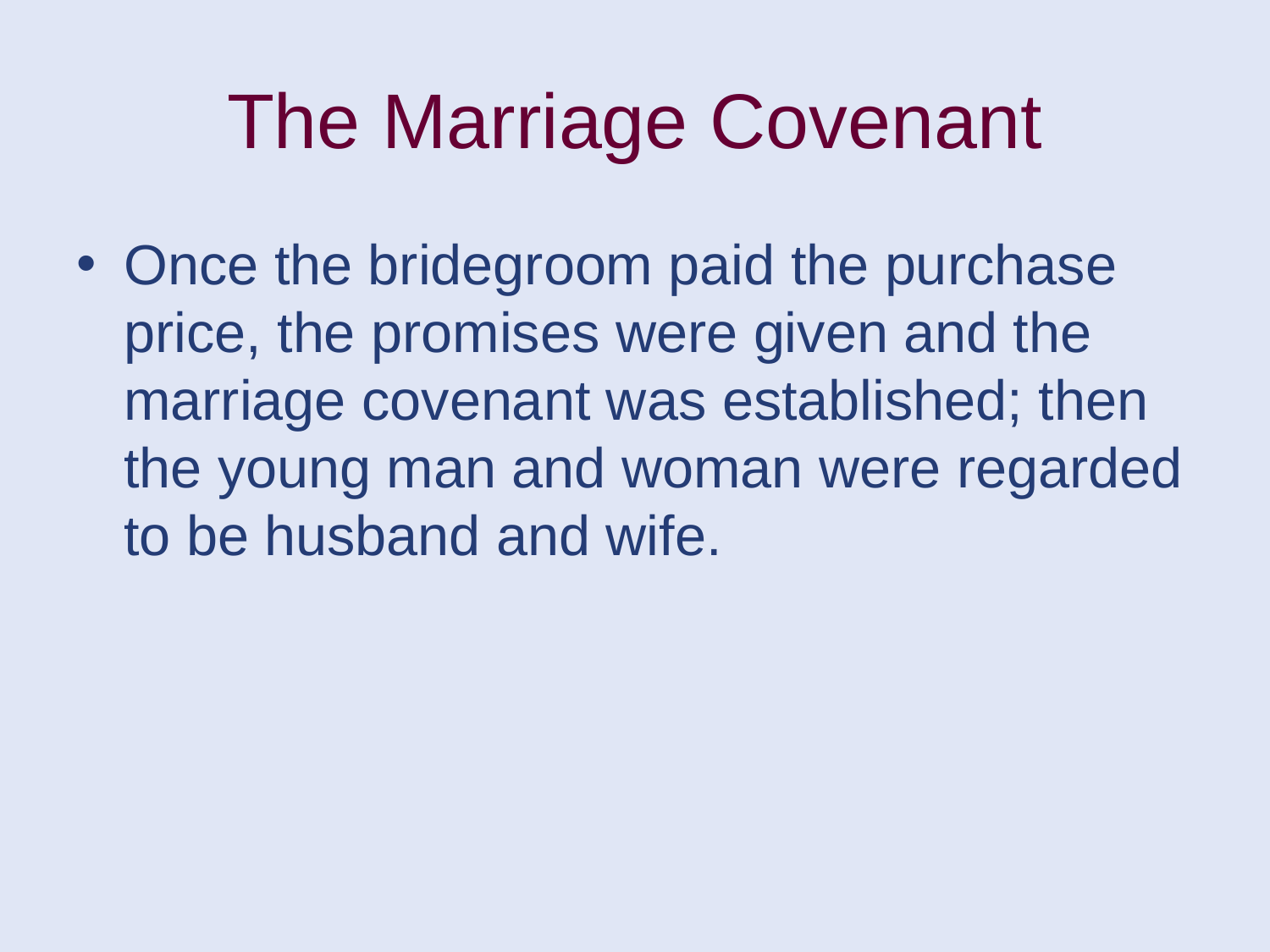

# The Marriage Covenant
Once the bridegroom paid the purchase price, the promises were given and the marriage covenant was established; then the young man and woman were regarded to be husband and wife.